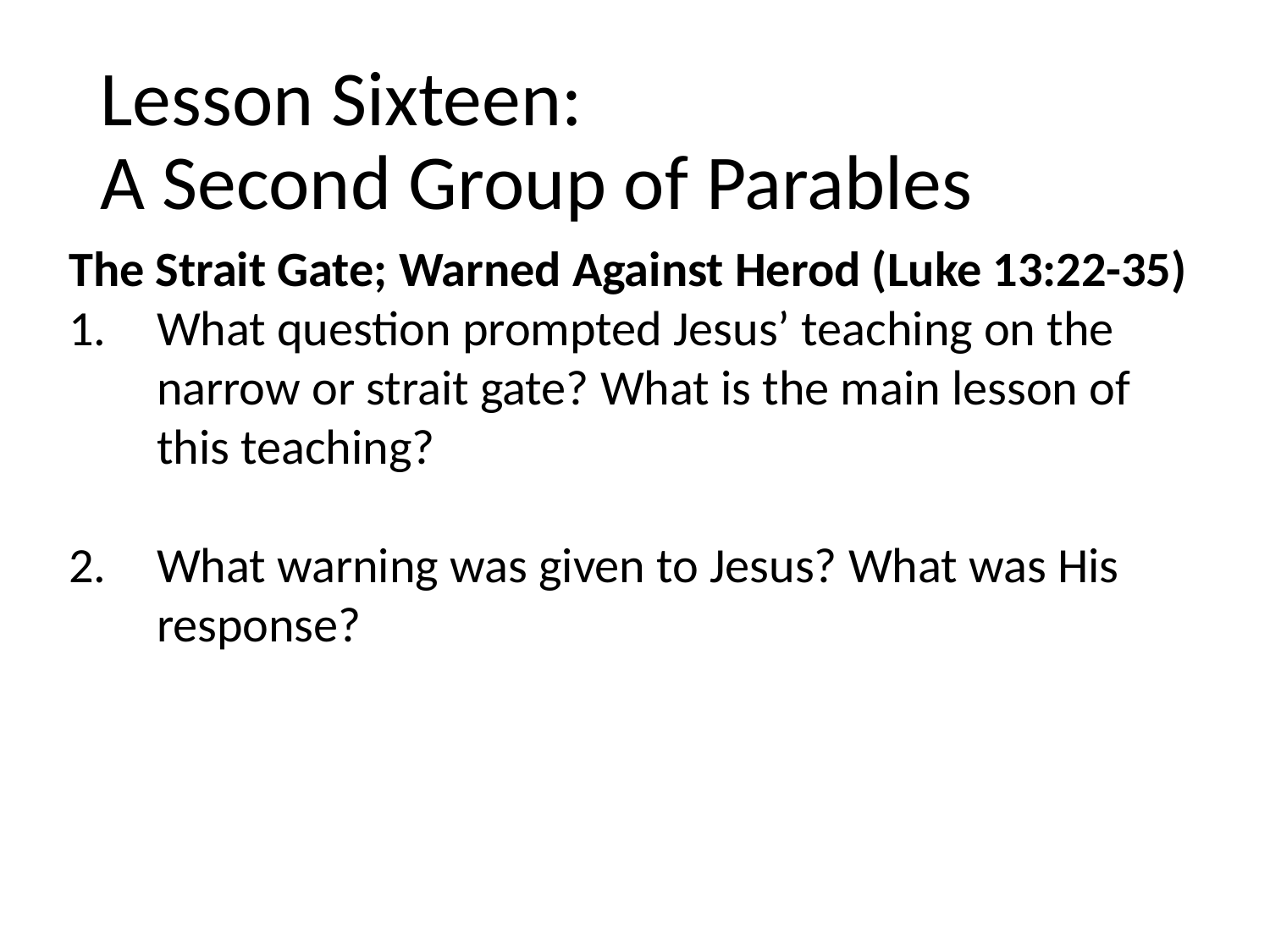

# Lesson Sixteen: A Second Group of Parables
The Strait Gate; Warned Against Herod (Luke 13:22-35)
1.	What question prompted Jesus’ teaching on the narrow or strait gate? What is the main lesson of this teaching?

2.	What warning was given to Jesus? What was His response?